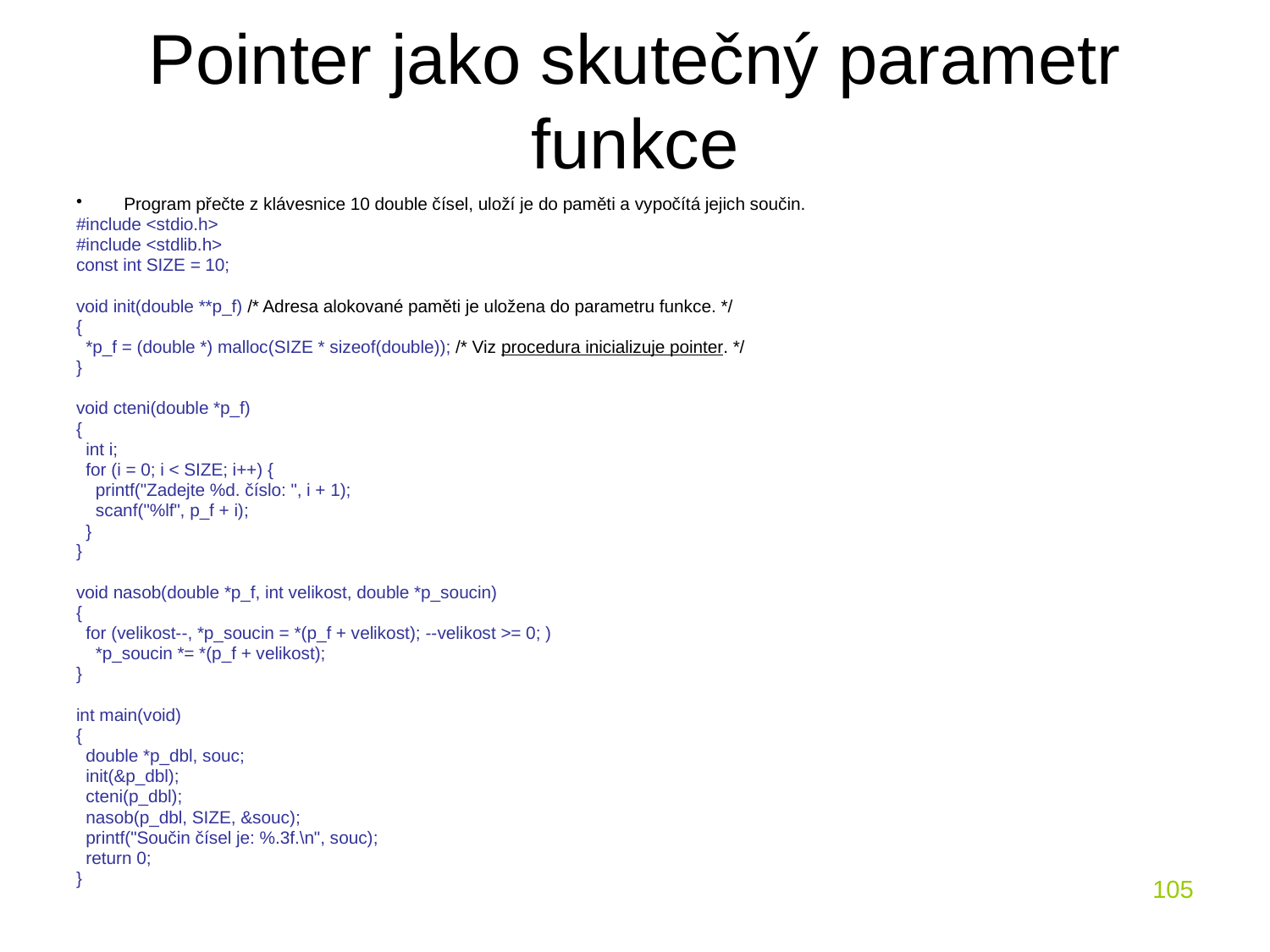

# Pointer jako skutečný parametr funkce
Program přečte z klávesnice 10 double čísel, uloží je do paměti a vypočítá jejich součin.
#include <stdio.h>
#include <stdlib.h>
const int SIZE = 10;

void init(double **p_f) /* Adresa alokované paměti je uložena do parametru funkce. */
{
  *p_f = (double *) malloc(SIZE * sizeof(double)); /* Viz procedura inicializuje pointer. */
}

void cteni(double *p_f)
{
  int i;
  for (i = 0; i < SIZE; i++) {
    printf("Zadejte %d. číslo: ", i + 1);
    scanf("%lf", p_f + i);
  }
}

void nasob(double *p_f, int velikost, double *p_soucin)
{
  for (velikost--, *p_soucin = *(p_f + velikost); --velikost >= 0; )
    *p_soucin *= *(p_f + velikost);
}

int main(void)
{
  double *p_dbl, souc;
  init(&p_dbl);
  cteni(p_dbl);
  nasob(p_dbl, SIZE, &souc);
  printf("Součin čísel je: %.3f.\n", souc);
  return 0;
}
105